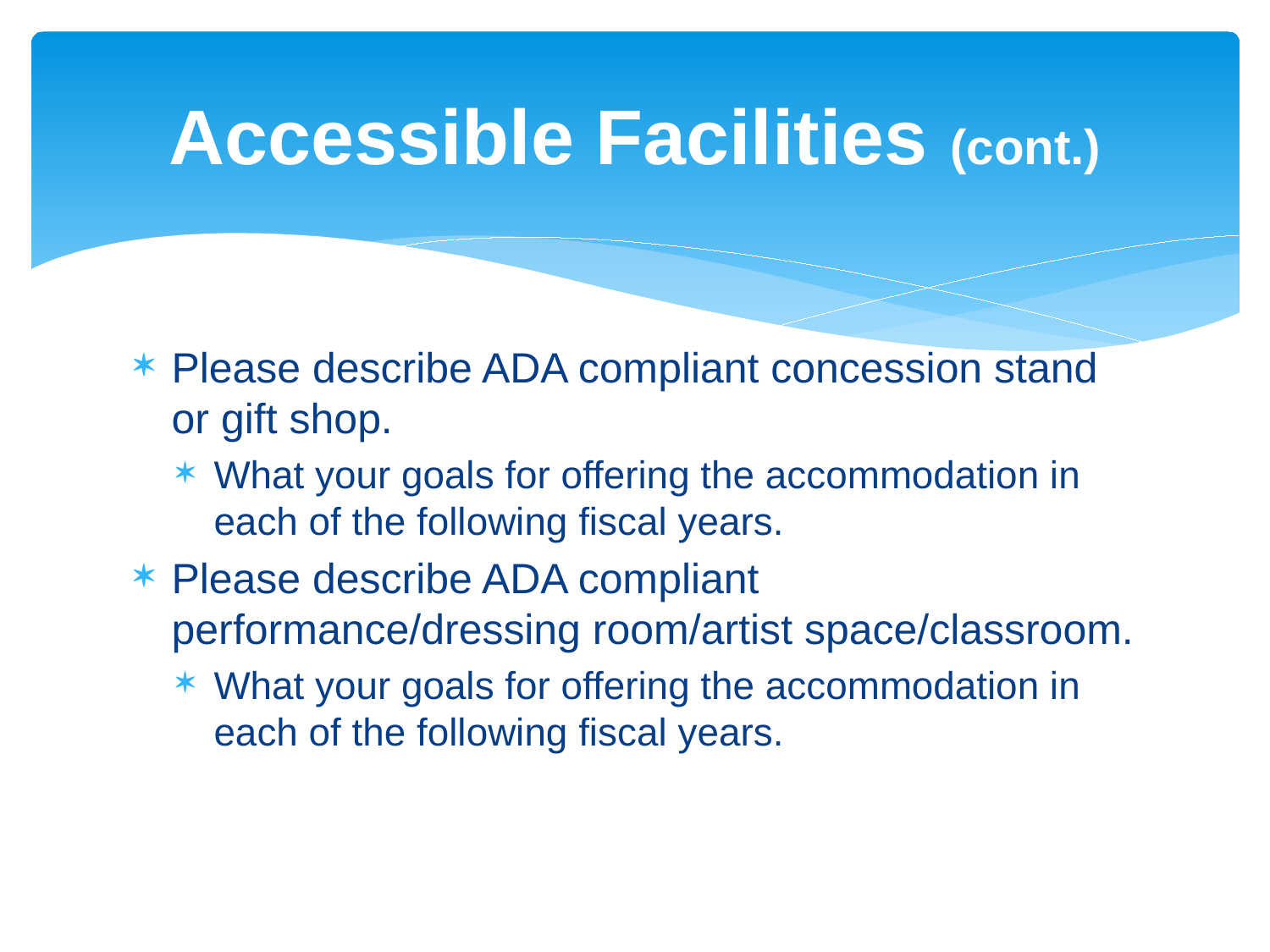

# Accessible Facilities (cont.)

Please describe ADA compliant concession stand or gift shop.
What your goals for offering the accommodation in each of the following fiscal years.
Please describe ADA compliant performance/dressing room/artist space/classroom.
What your goals for offering the accommodation in each of the following fiscal years.